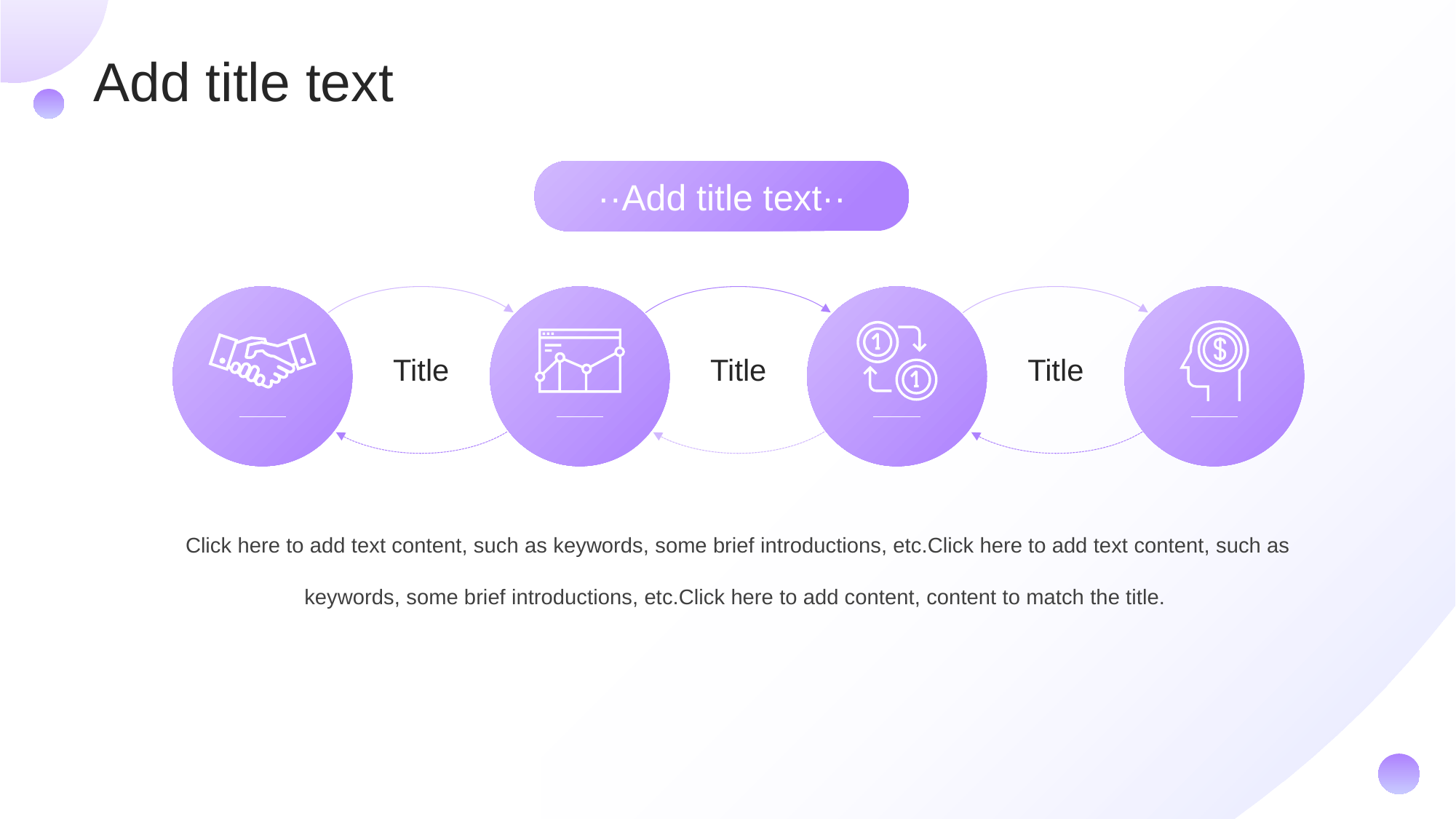

··Add title text··

Title
Title
Title
Click here to add text content, such as keywords, some brief introductions, etc.Click here to add text content, such as keywords, some brief introductions, etc.Click here to add content, content to match the title.